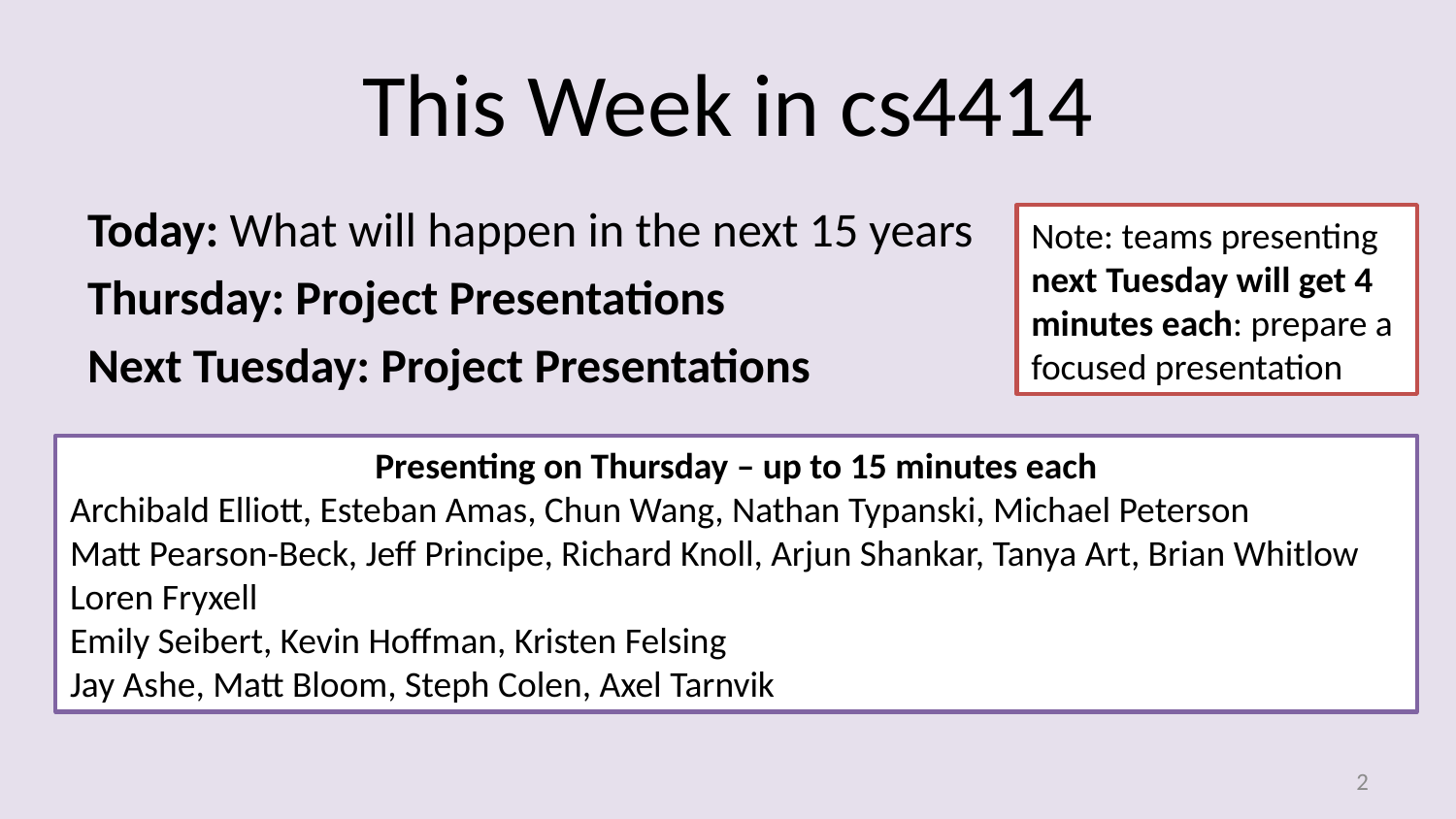

# This Week in cs4414
Today: What will happen in the next 15 years
Thursday: Project Presentations
Next Tuesday: Project Presentations

Note: teams presenting next Tuesday will get 4 minutes each: prepare a focused presentation
Presenting on Thursday – up to 15 minutes each
Archibald Elliott, Esteban Amas, Chun Wang, Nathan Typanski, Michael Peterson
Matt Pearson-Beck, Jeff Principe, Richard Knoll, Arjun Shankar, Tanya Art, Brian Whitlow
Loren Fryxell
Emily Seibert, Kevin Hoffman, Kristen Felsing
Jay Ashe, Matt Bloom, Steph Colen, Axel Tarnvik
2